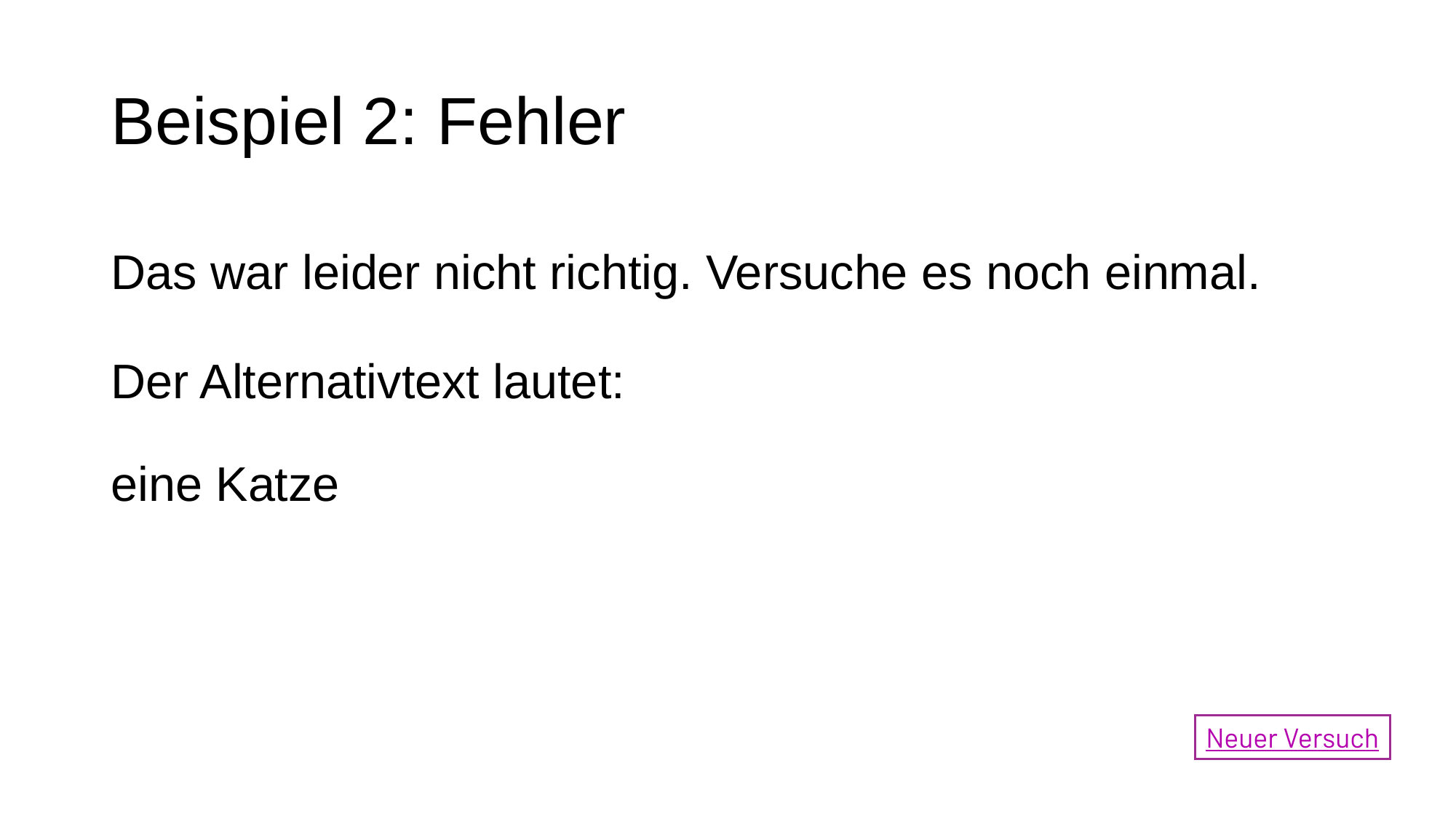

# Beispiel 2: Fehler
Das war leider nicht richtig. Versuche es noch einmal.
Der Alternativtext lautet:
eine Katze
Neuer Versuch